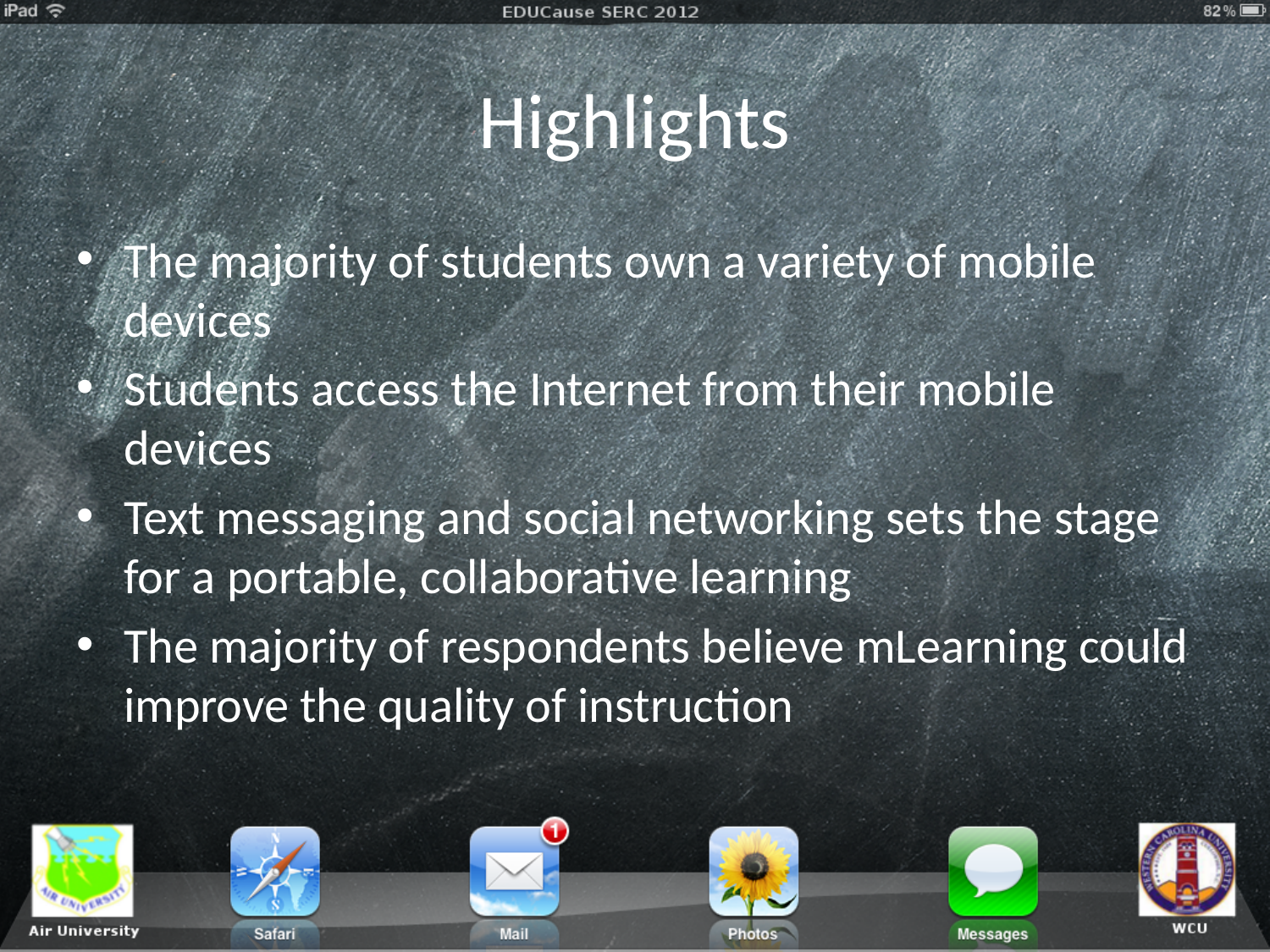

# Highlights
The majority of students own a variety of mobile devices
Students access the Internet from their mobile devices
Text messaging and social networking sets the stage for a portable, collaborative learning
The majority of respondents believe mLearning could improve the quality of instruction